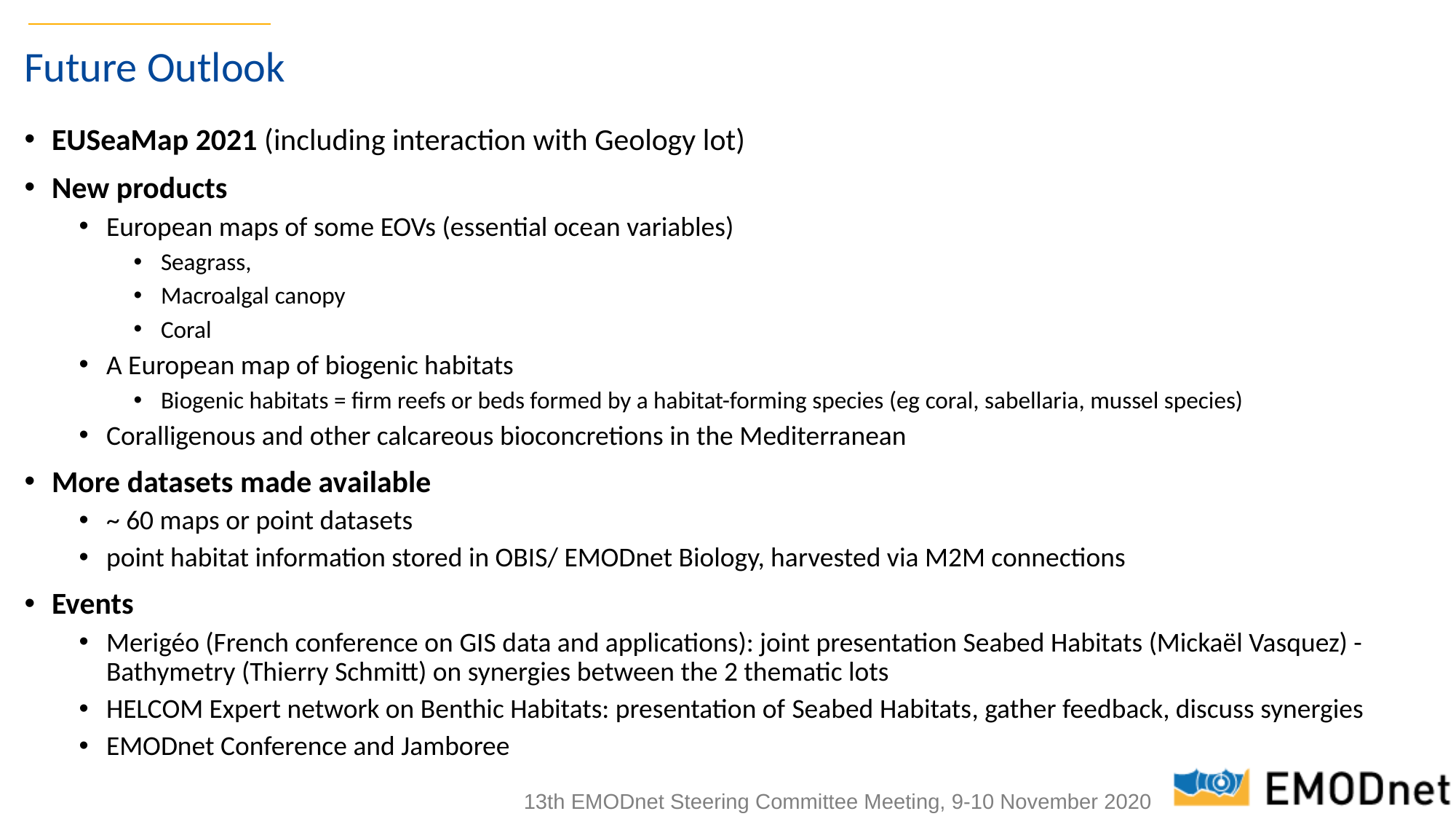

# Future Outlook
EUSeaMap 2021 (including interaction with Geology lot)
New products
European maps of some EOVs (essential ocean variables)
Seagrass,
Macroalgal canopy
Coral
A European map of biogenic habitats
Biogenic habitats = firm reefs or beds formed by a habitat-forming species (eg coral, sabellaria, mussel species)
Coralligenous and other calcareous bioconcretions in the Mediterranean
More datasets made available
~ 60 maps or point datasets
point habitat information stored in OBIS/ EMODnet Biology, harvested via M2M connections
Events
Merigéo (French conference on GIS data and applications): joint presentation Seabed Habitats (Mickaël Vasquez) -  Bathymetry (Thierry Schmitt) on synergies between the 2 thematic lots
HELCOM Expert network on Benthic Habitats: presentation of Seabed Habitats, gather feedback, discuss synergies
EMODnet Conference and Jamboree